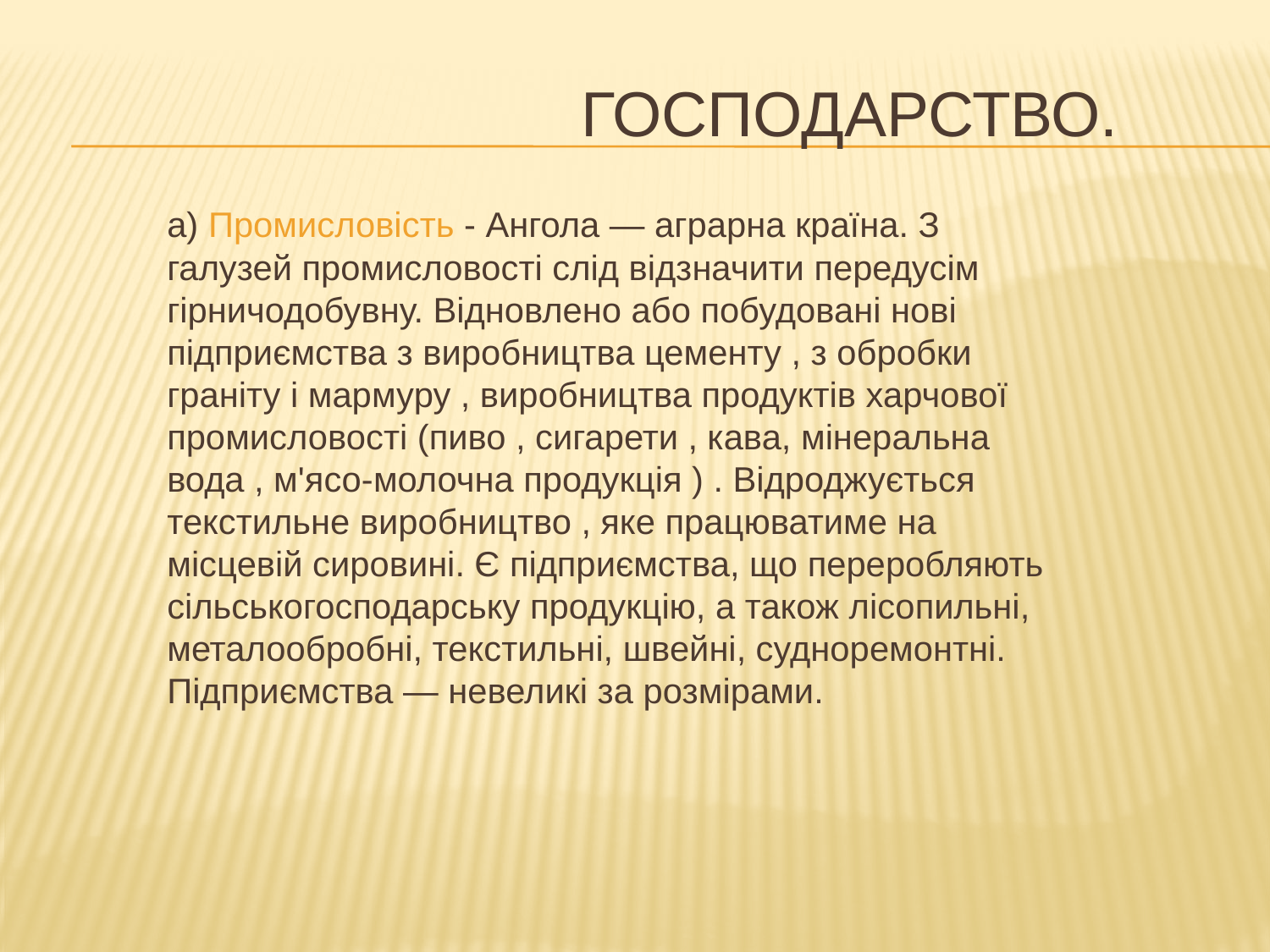

# Господарство.
а) Промисловість - Ангола — аграрна країна. З галузей промисловості слід відзначити передусім гірничодобувну. Відновлено або побудовані нові підприємства з виробництва цементу , з обробки граніту і мармуру , виробництва продуктів харчової промисловості (пиво , сигарети , кава, мінеральна вода , м'ясо-молочна продукція ) . Відроджується текстильне виробництво , яке працюватиме на місцевій сировині. Є підприємства, що переробляють сільськогосподарську продукцію, а також лісопильні, металообробні, текстильні, швейні, судноремонтні. Підприємства — невеликі за розмірами.